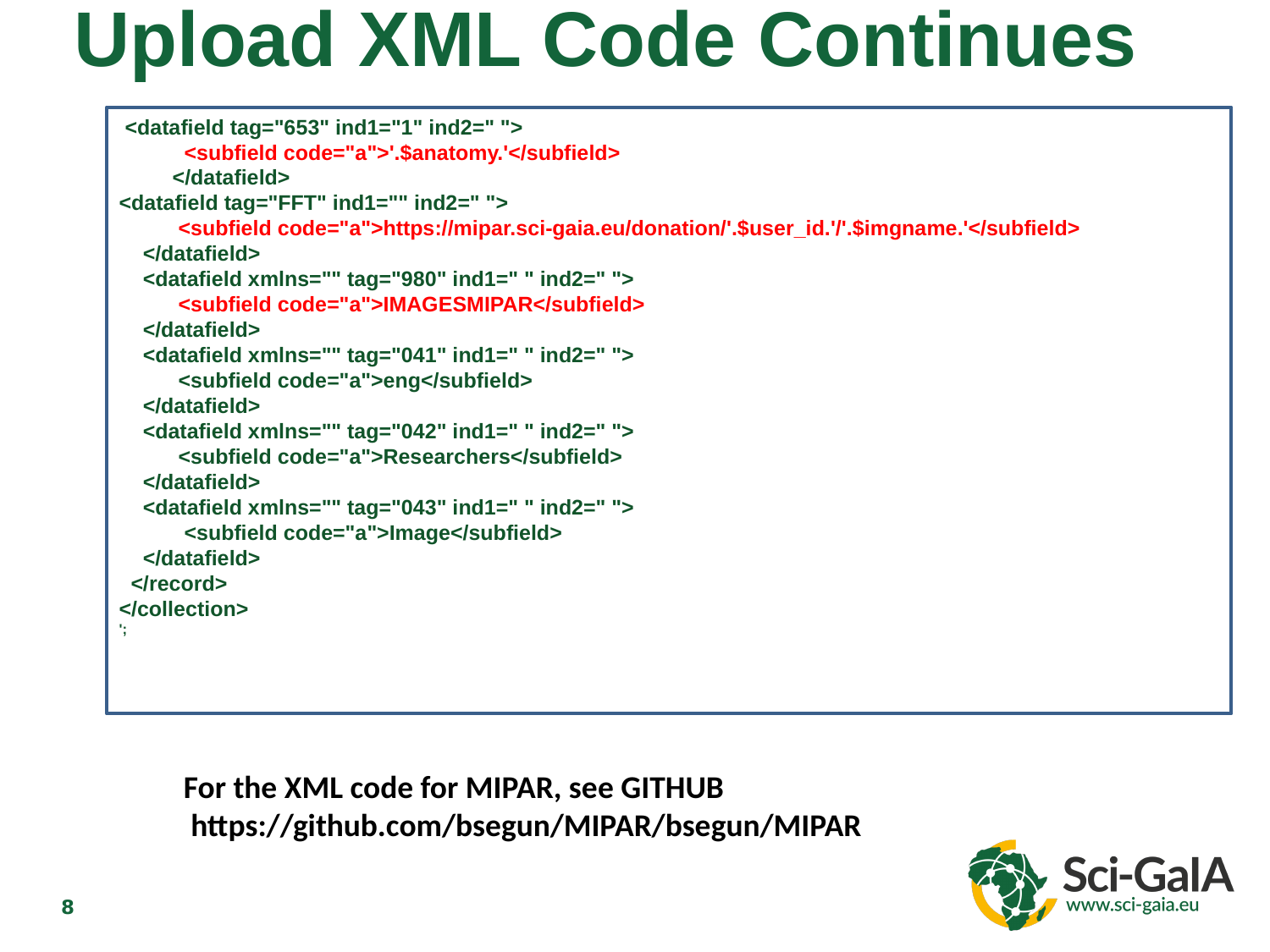

Upload XML Code Continues
 <datafield tag="653" ind1="1" ind2=" ">
           <subfield code="a">'.$anatomy.'</subfield>
         </datafield>
<datafield tag="FFT" ind1="" ind2=" ">
          <subfield code="a">https://mipar.sci-gaia.eu/donation/'.$user_id.'/'.$imgname.'</subfield>
    </datafield>
    <datafield xmlns="" tag="980" ind1=" " ind2=" ">
          <subfield code="a">IMAGESMIPAR</subfield>
    </datafield>
    <datafield xmlns="" tag="041" ind1=" " ind2=" ">
          <subfield code="a">eng</subfield>
    </datafield>
    <datafield xmlns="" tag="042" ind1=" " ind2=" ">
          <subfield code="a">Researchers</subfield>
    </datafield>
    <datafield xmlns="" tag="043" ind1=" " ind2=" ">
           <subfield code="a">Image</subfield>
    </datafield>
  </record>
</collection>
';

For the XML code for MIPAR, see GITHUB
 https://github.com/bsegun/MIPAR/bsegun/MIPAR
8